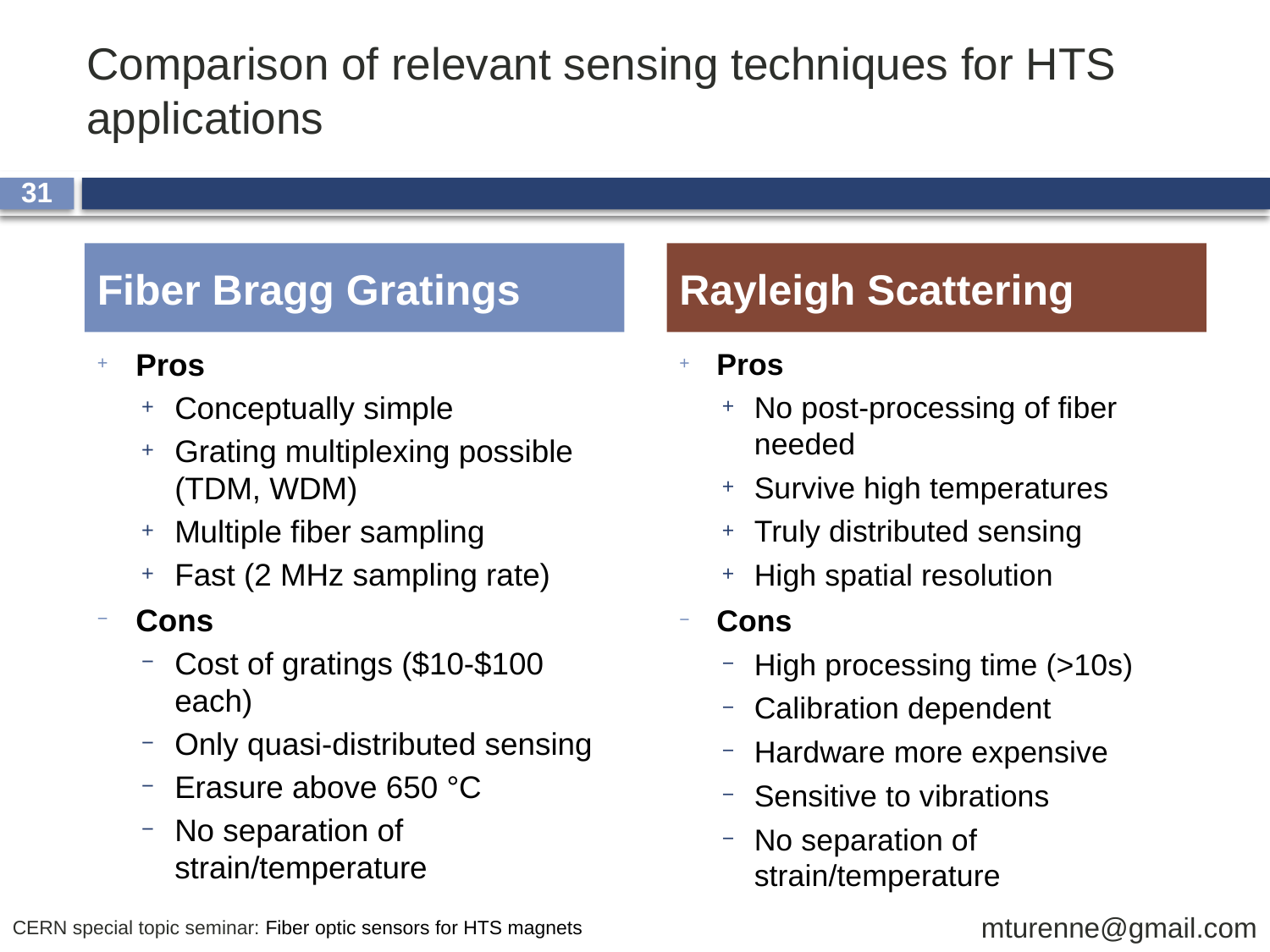

# Comparison of relevant sensing techniques for HTS applications
31
Fiber Bragg Gratings
Rayleigh Scattering
Pros
Conceptually simple
Grating multiplexing possible (TDM, WDM)
Multiple fiber sampling
Fast (2 MHz sampling rate)
Cons
Cost of gratings ($10-$100 each)
Only quasi-distributed sensing
Erasure above 650 °C
No separation of strain/temperature

Pros
No post-processing of fiber needed
Survive high temperatures
Truly distributed sensing
High spatial resolution
Cons
High processing time (>10s)
Calibration dependent
Hardware more expensive
Sensitive to vibrations
No separation of strain/temperature

mturenne@gmail.com